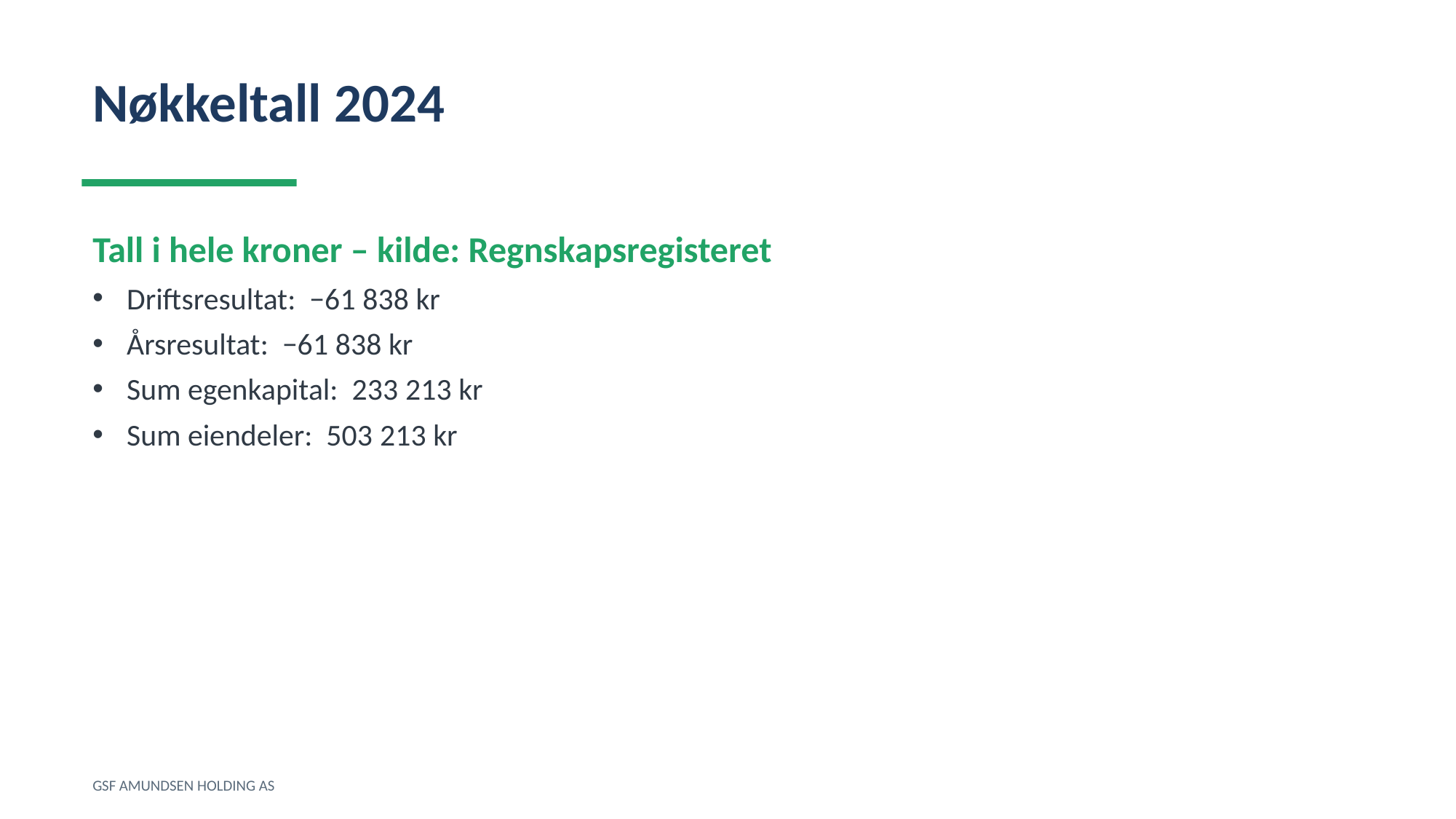

Nøkkeltall 2024

Tall i hele kroner – kilde: Regnskapsregisteret
Driftsresultat:  −61 838 kr
Årsresultat:  −61 838 kr
Sum egenkapital:  233 213 kr
Sum eiendeler:  503 213 kr
GSF AMUNDSEN HOLDING AS